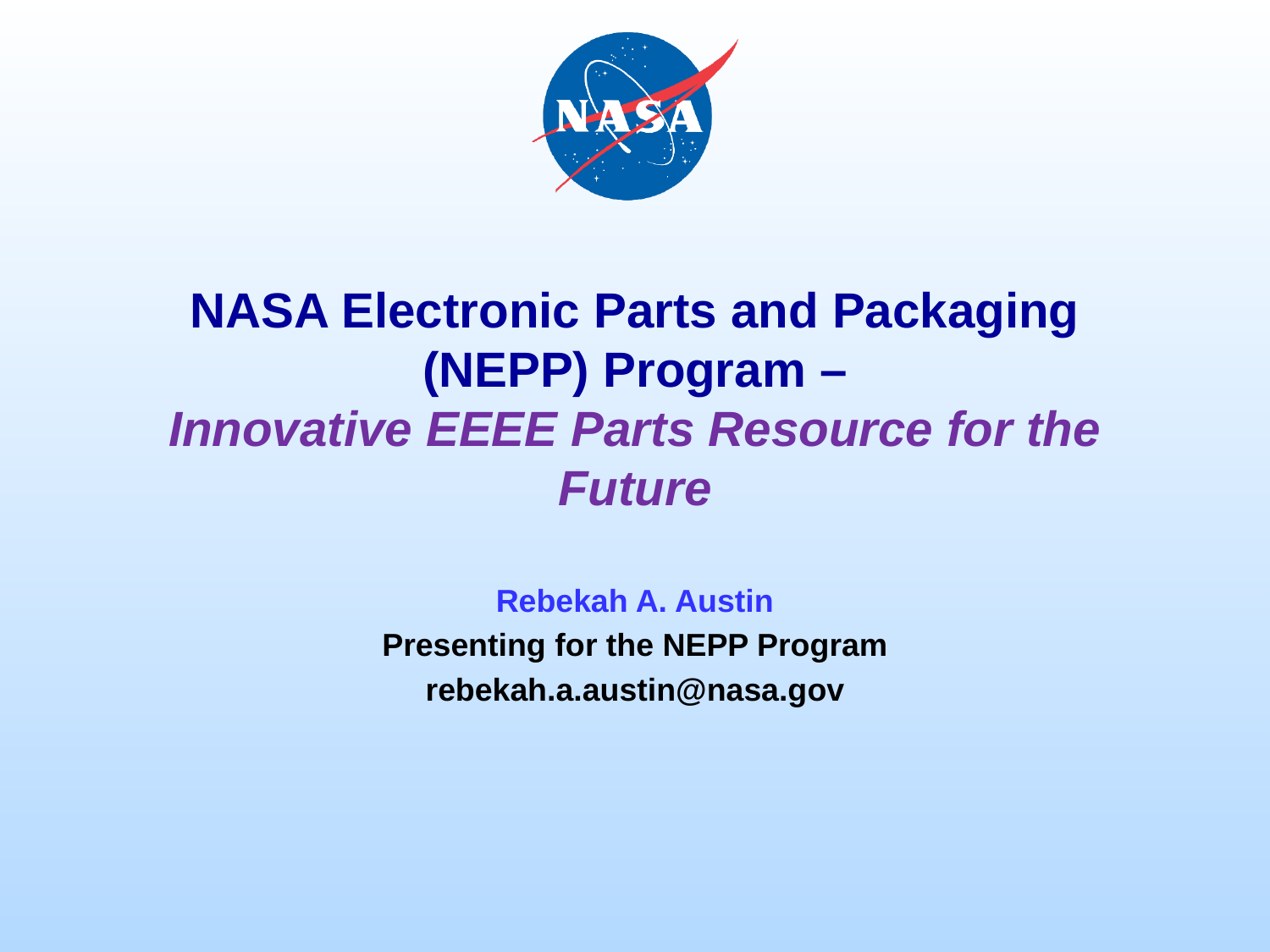

# NASA Electronic Parts and Packaging (NEPP) Program – Innovative EEEE Parts Resource for the Future
Rebekah A. Austin
Presenting for the NEPP Program
rebekah.a.austin@nasa.gov